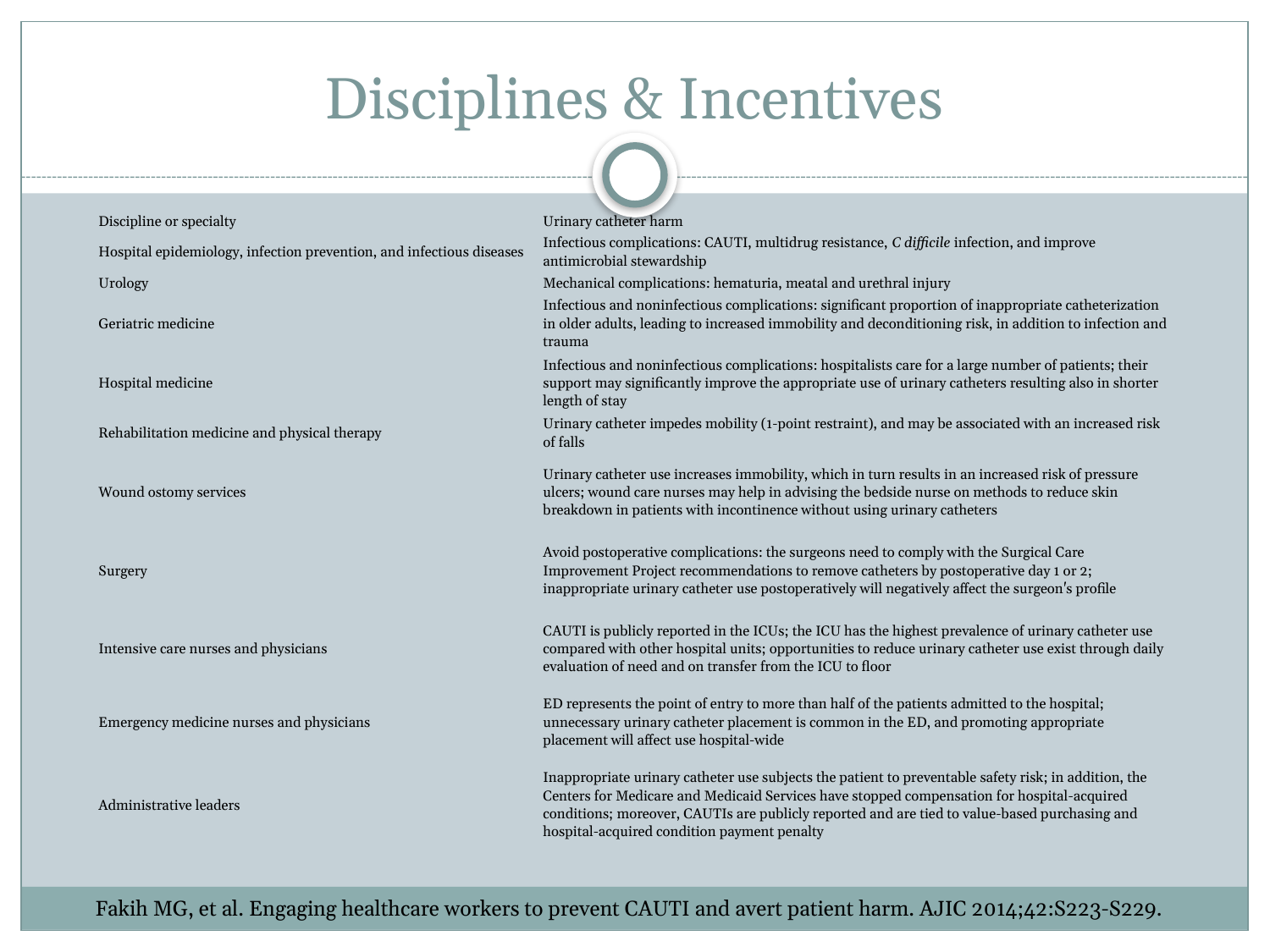

# Disciplines & Incentives
| Discipline or specialty | Urinary catheter harm |
| --- | --- |
| Hospital epidemiology, infection prevention, and infectious diseases | Infectious complications: CAUTI, multidrug resistance, C difficile infection, and improve antimicrobial stewardship |
| Urology | Mechanical complications: hematuria, meatal and urethral injury |
| Geriatric medicine | Infectious and noninfectious complications: significant proportion of inappropriate catheterization in older adults, leading to increased immobility and deconditioning risk, in addition to infection and trauma |
| Hospital medicine | Infectious and noninfectious complications: hospitalists care for a large number of patients; their support may significantly improve the appropriate use of urinary catheters resulting also in shorter length of stay |
| Rehabilitation medicine and physical therapy | Urinary catheter impedes mobility (1-point restraint), and may be associated with an increased risk of falls |
| Wound ostomy services | Urinary catheter use increases immobility, which in turn results in an increased risk of pressure ulcers; wound care nurses may help in advising the bedside nurse on methods to reduce skin breakdown in patients with incontinence without using urinary catheters |
| Surgery | Avoid postoperative complications: the surgeons need to comply with the Surgical Care Improvement Project recommendations to remove catheters by postoperative day 1 or 2; inappropriate urinary catheter use postoperatively will negatively affect the surgeon's profile |
| Intensive care nurses and physicians | CAUTI is publicly reported in the ICUs; the ICU has the highest prevalence of urinary catheter use compared with other hospital units; opportunities to reduce urinary catheter use exist through daily evaluation of need and on transfer from the ICU to floor |
| Emergency medicine nurses and physicians | ED represents the point of entry to more than half of the patients admitted to the hospital; unnecessary urinary catheter placement is common in the ED, and promoting appropriate placement will affect use hospital-wide |
| Administrative leaders | Inappropriate urinary catheter use subjects the patient to preventable safety risk; in addition, the Centers for Medicare and Medicaid Services have stopped compensation for hospital-acquired conditions; moreover, CAUTIs are publicly reported and are tied to value-based purchasing and hospital-acquired condition payment penalty |
Fakih MG, et al. Engaging healthcare workers to prevent CAUTI and avert patient harm. AJIC 2014;42:S223-S229.